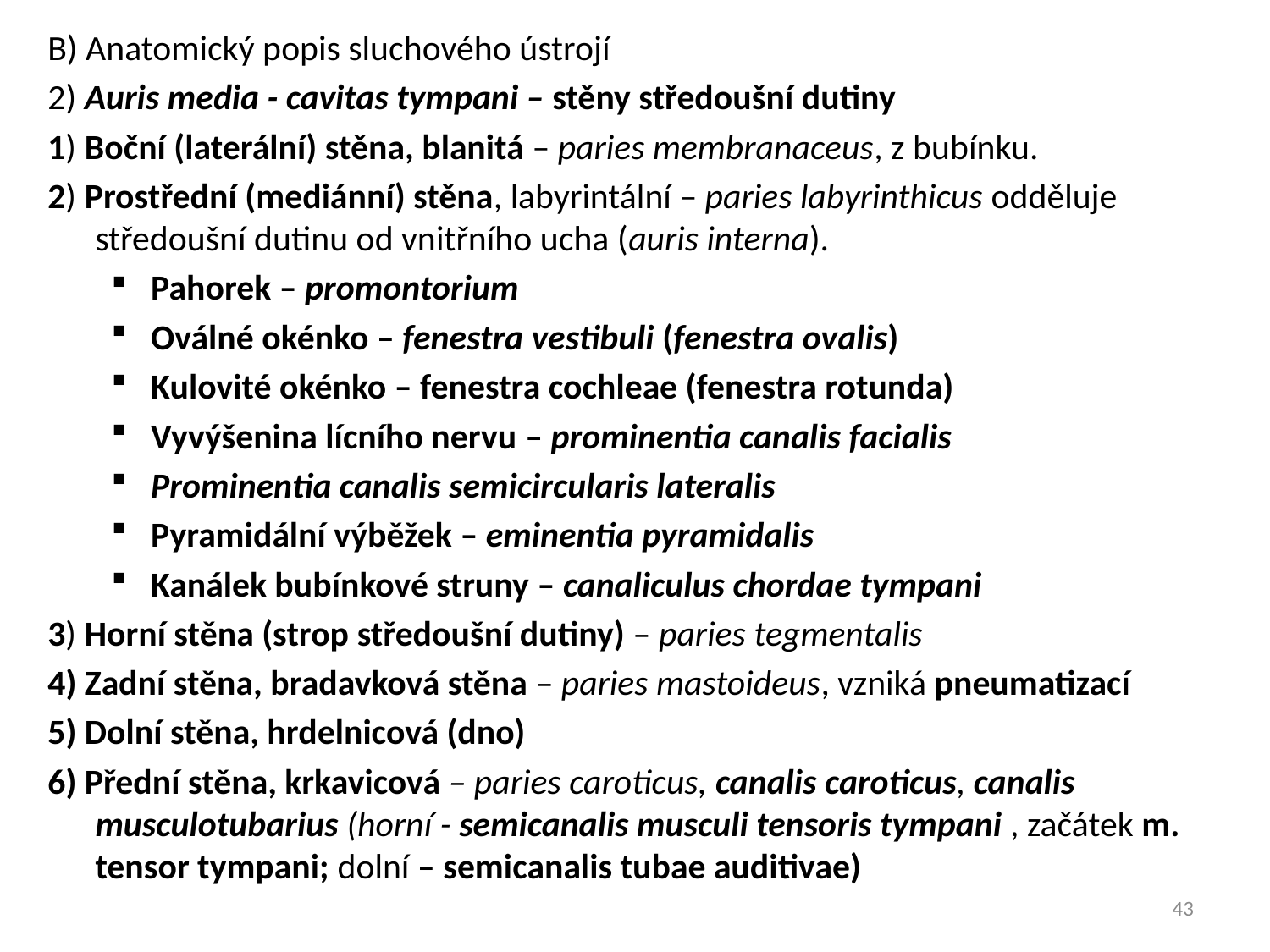

B) Anatomický popis sluchového ústrojí
2) Auris media - cavitas tympani – stěny středoušní dutiny
1) Boční (laterální) stěna, blanitá – paries membranaceus, z bubínku.
2) Prostřední (mediánní) stěna, labyrintální – paries labyrinthicus odděluje středoušní dutinu od vnitřního ucha (auris interna).
Pahorek – promontorium
Oválné okénko – fenestra vestibuli (fenestra ovalis)
Kulovité okénko – fenestra cochleae (fenestra rotunda)
Vyvýšenina lícního nervu – prominentia canalis facialis
Prominentia canalis semicircularis lateralis
Pyramidální výběžek – eminentia pyramidalis
Kanálek bubínkové struny – canaliculus chordae tympani
3) Horní stěna (strop středoušní dutiny) – paries tegmentalis
4) Zadní stěna, bradavková stěna – paries mastoideus, vzniká pneumatizací
5) Dolní stěna, hrdelnicová (dno)
6) Přední stěna, krkavicová – paries caroticus, canalis caroticus, canalis musculotubarius (horní - semicanalis musculi tensoris tympani , začátek m. tensor tympani; dolní – semicanalis tubae auditivae)
43